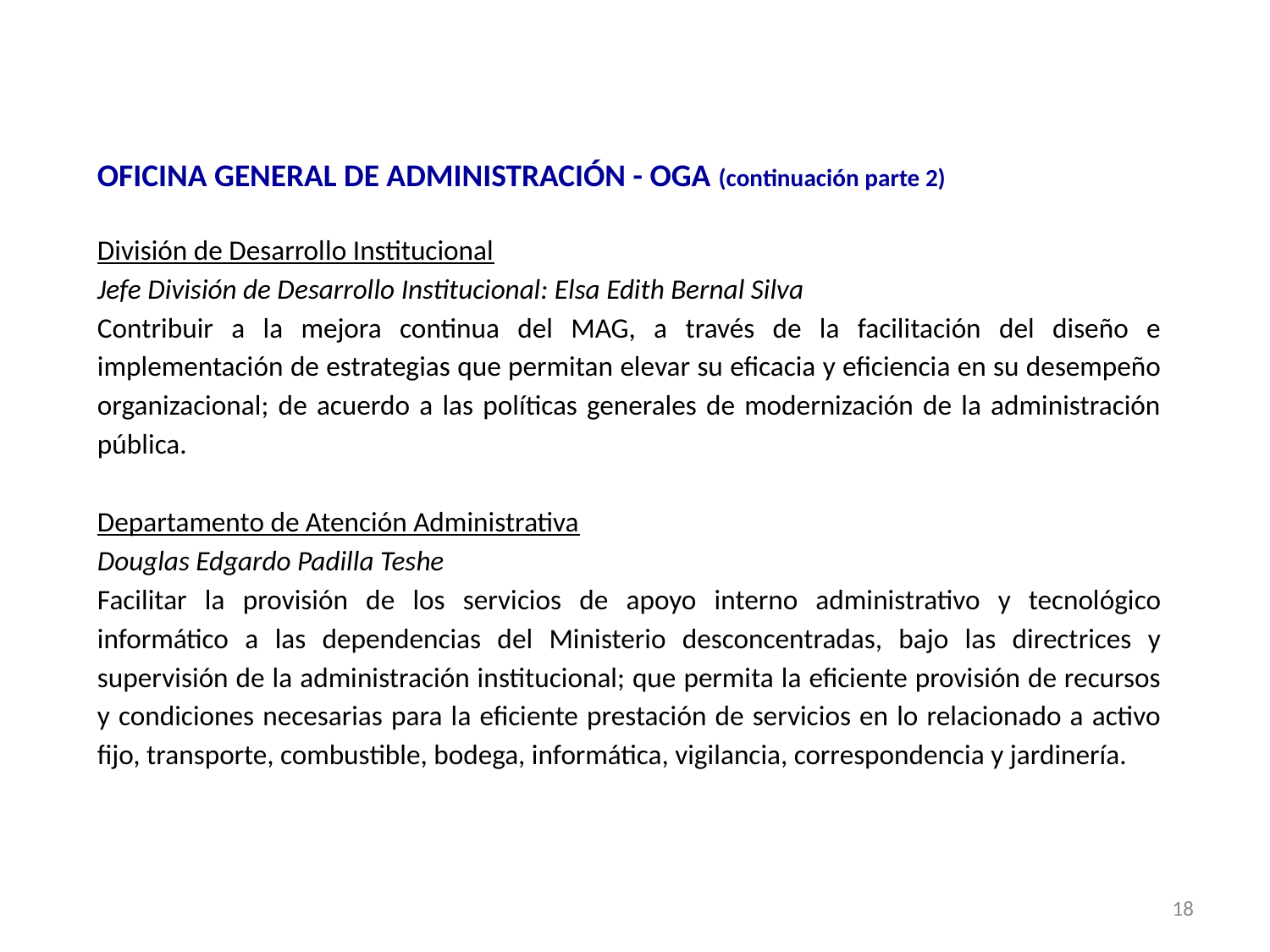

OFICINA GENERAL DE ADMINISTRACIÓN - OGA (continuación parte 2)

División de Desarrollo Institucional
Jefe División de Desarrollo Institucional: Elsa Edith Bernal Silva
Contribuir a la mejora continua del MAG, a través de la facilitación del diseño e implementación de estrategias que permitan elevar su eficacia y eficiencia en su desempeño organizacional; de acuerdo a las políticas generales de modernización de la administración pública.

Departamento de Atención Administrativa
Douglas Edgardo Padilla Teshe
Facilitar la provisión de los servicios de apoyo interno administrativo y tecnológico informático a las dependencias del Ministerio desconcentradas, bajo las directrices y supervisión de la administración institucional; que permita la eficiente provisión de recursos y condiciones necesarias para la eficiente prestación de servicios en lo relacionado a activo fijo, transporte, combustible, bodega, informática, vigilancia, correspondencia y jardinería.
18